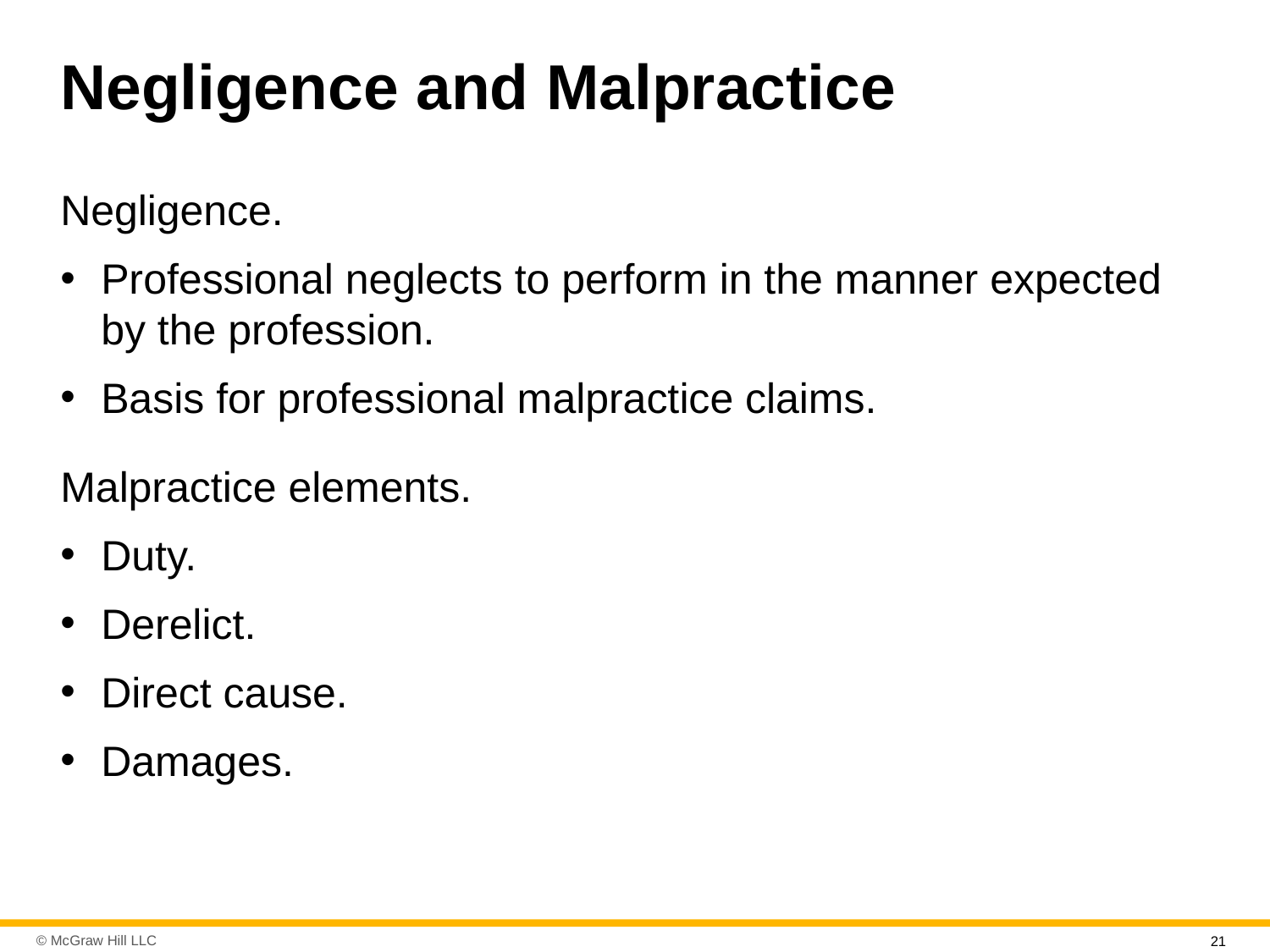

# Negligence and Malpractice
Negligence.
Professional neglects to perform in the manner expected by the profession.
Basis for professional malpractice claims.
Malpractice elements.
Duty.
Derelict.
Direct cause.
Damages.
21